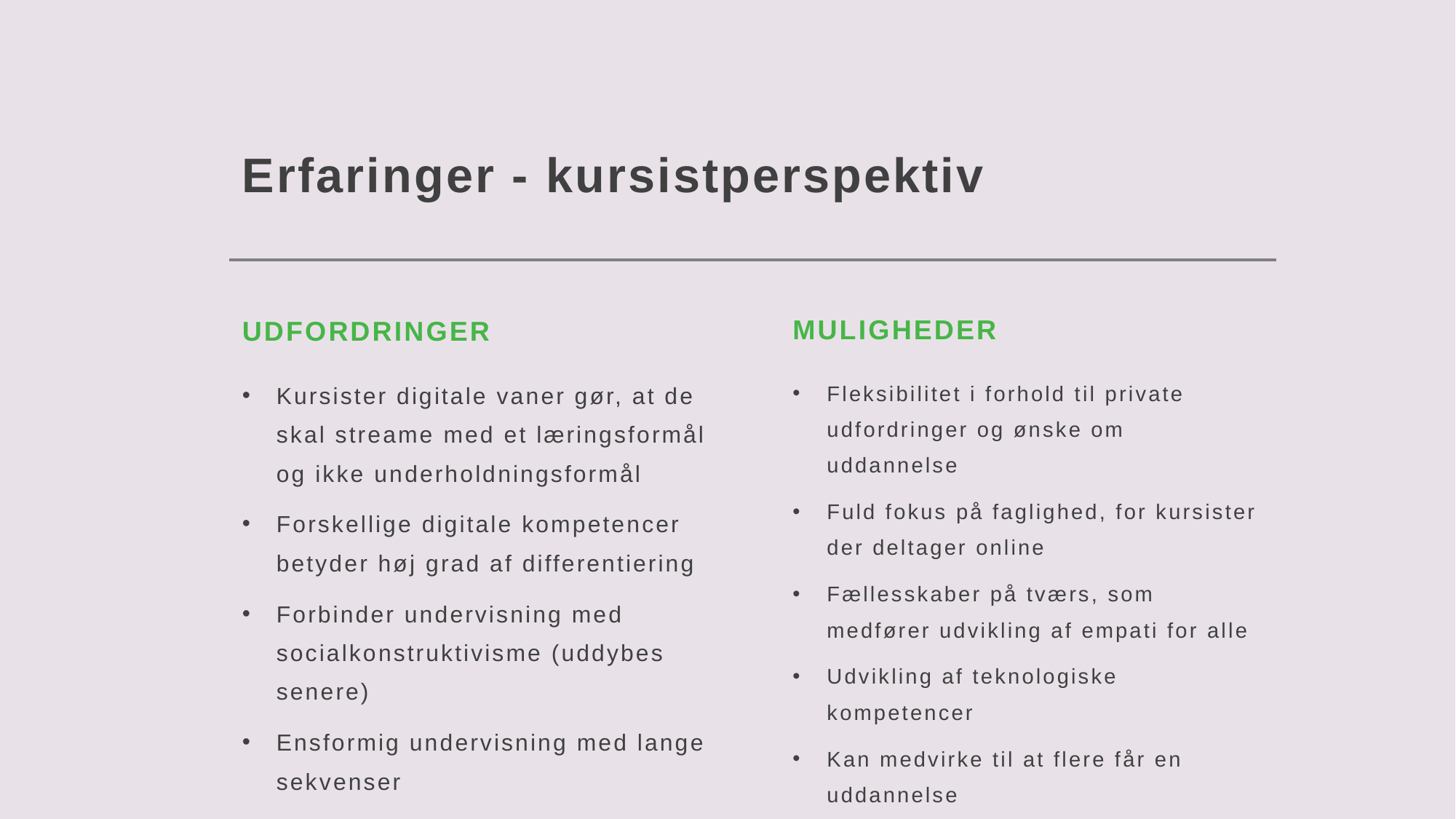

# Erfaringer - kursistperspektiv
Udfordringer
muligheder
Kursister digitale vaner gør, at de skal streame med et læringsformål og ikke underholdningsformål
Forskellige digitale kompetencer betyder høj grad af differentiering
Forbinder undervisning med socialkonstruktivisme (uddybes senere)
Ensformig undervisning med lange sekvenser
Fleksibilitet i forhold til private udfordringer og ønske om uddannelse
Fuld fokus på faglighed, for kursister der deltager online
Fællesskaber på tværs, som medfører udvikling af empati for alle
Udvikling af teknologiske kompetencer
Kan medvirke til at flere får en uddannelse